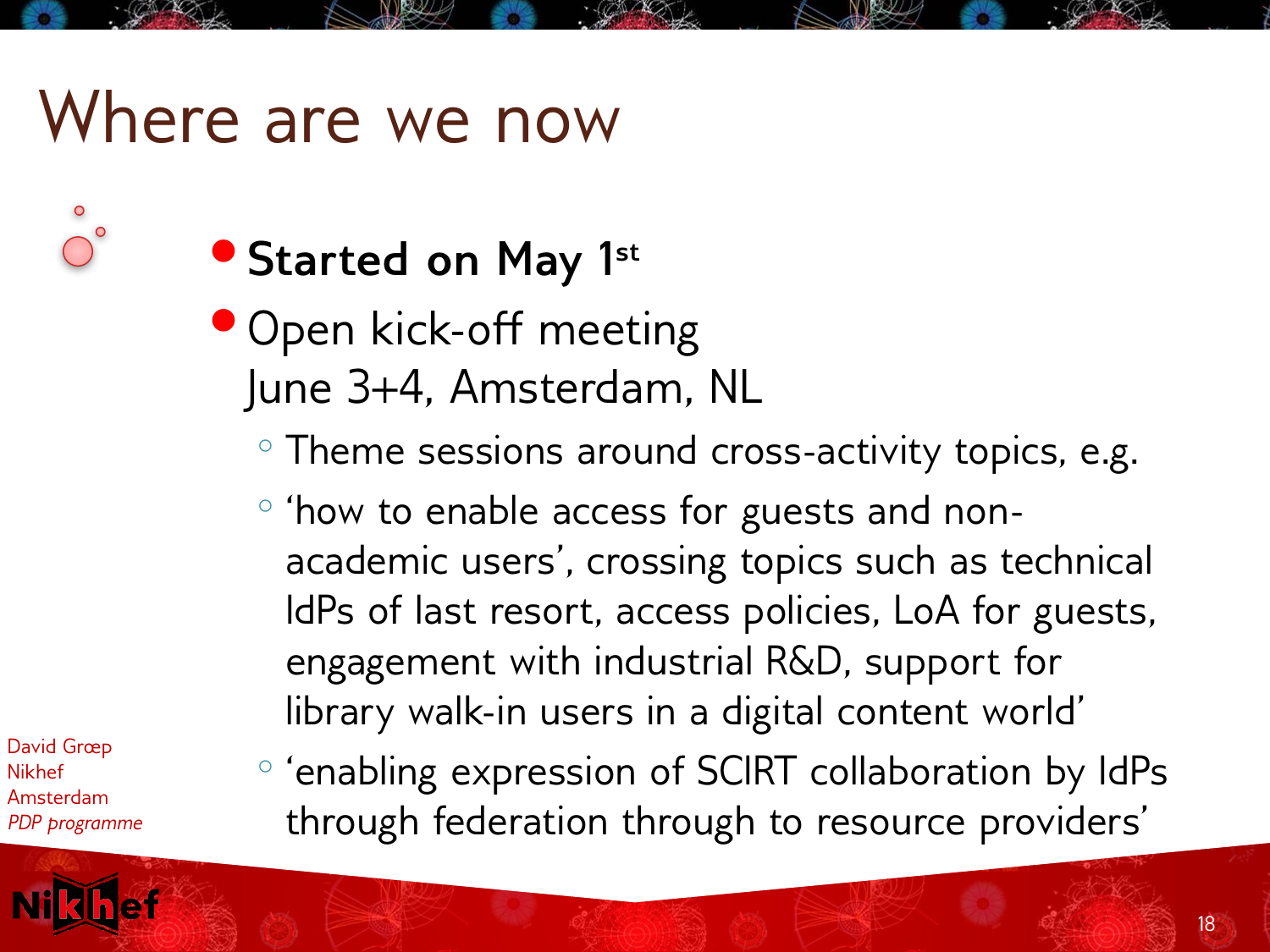

# Where are we now
Started on May 1st
Open kick-off meeting
June 3+4, Amsterdam, NL
Theme sessions around cross-activity topics, e.g.
‘how to enable access for guests and non-academic users’, crossing topics such as technical IdPs of last resort, access policies, LoA for guests, engagement with industrial R&D, support for library walk-in users in a digital content world’
‘enabling expression of SCIRT collaboration by IdPs through federation through to resource providers’
18